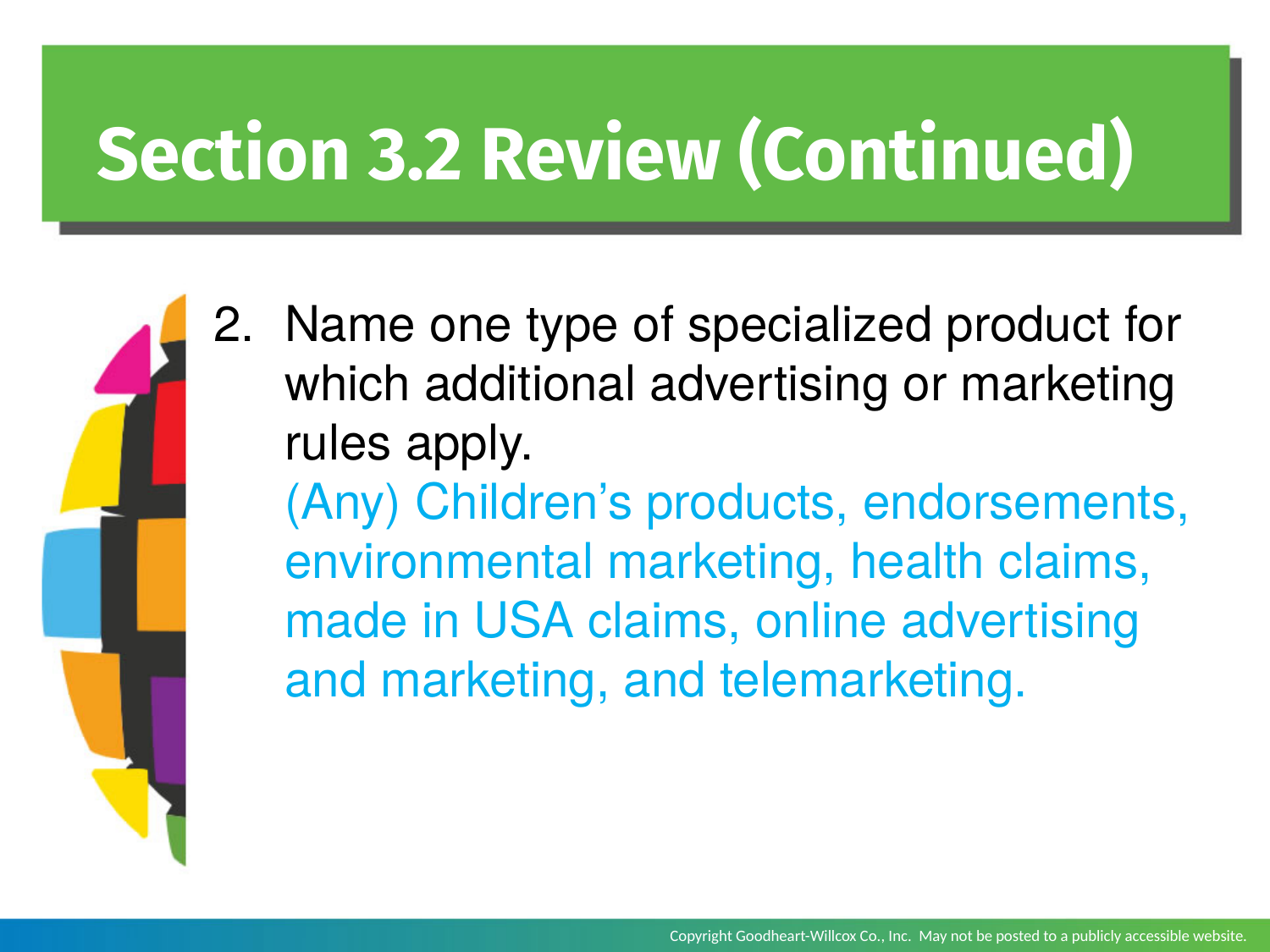

# Section 3.2 Review (Continued)
Name one type of specialized product for which additional advertising or marketing rules apply.
	(Any) Children’s products, endorsements, environmental marketing, health claims, made in USA claims, online advertising and marketing, and telemarketing.